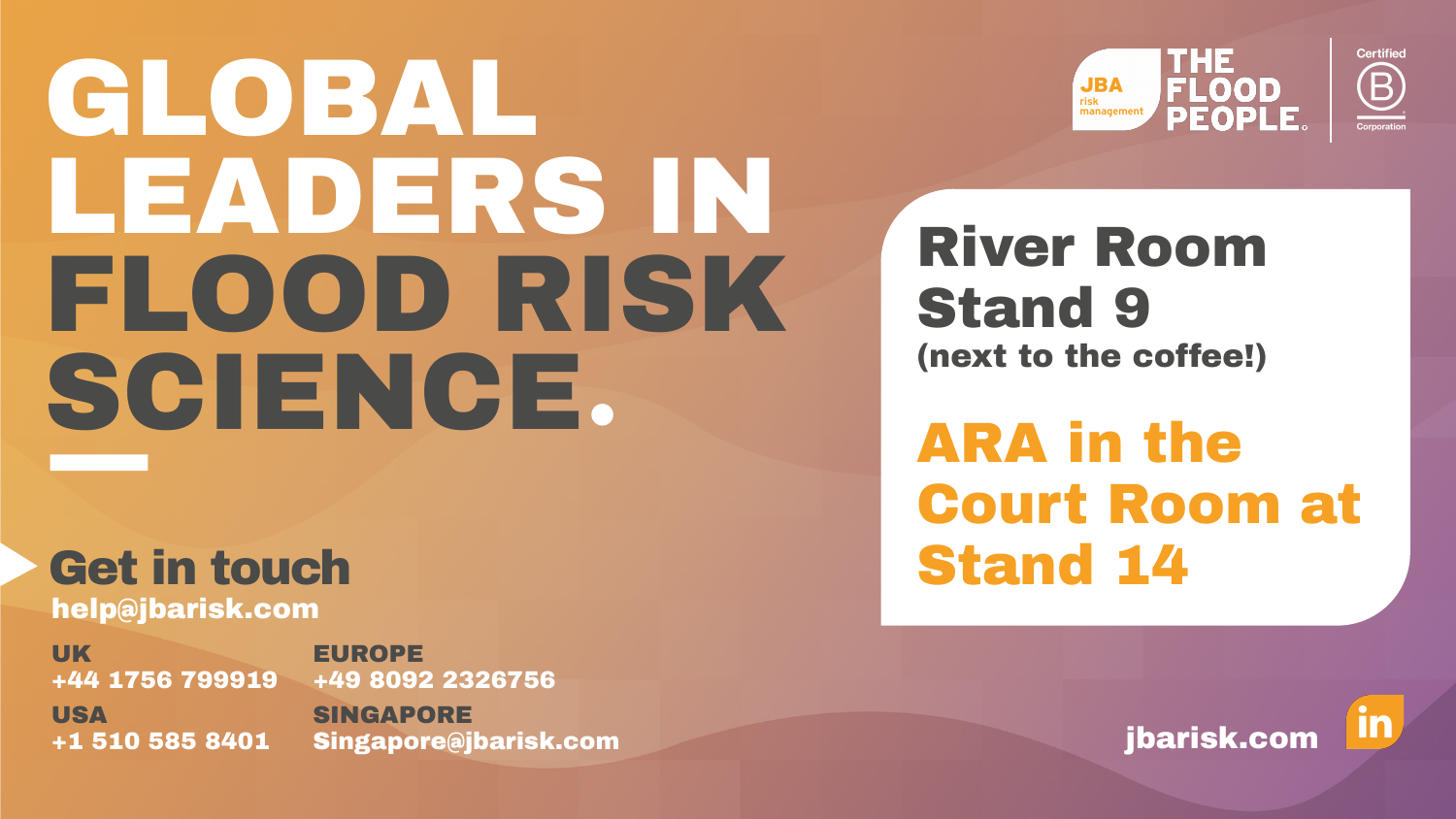

River Room Stand 9
(next to the coffee!)

ARA in the Court Room at Stand 14